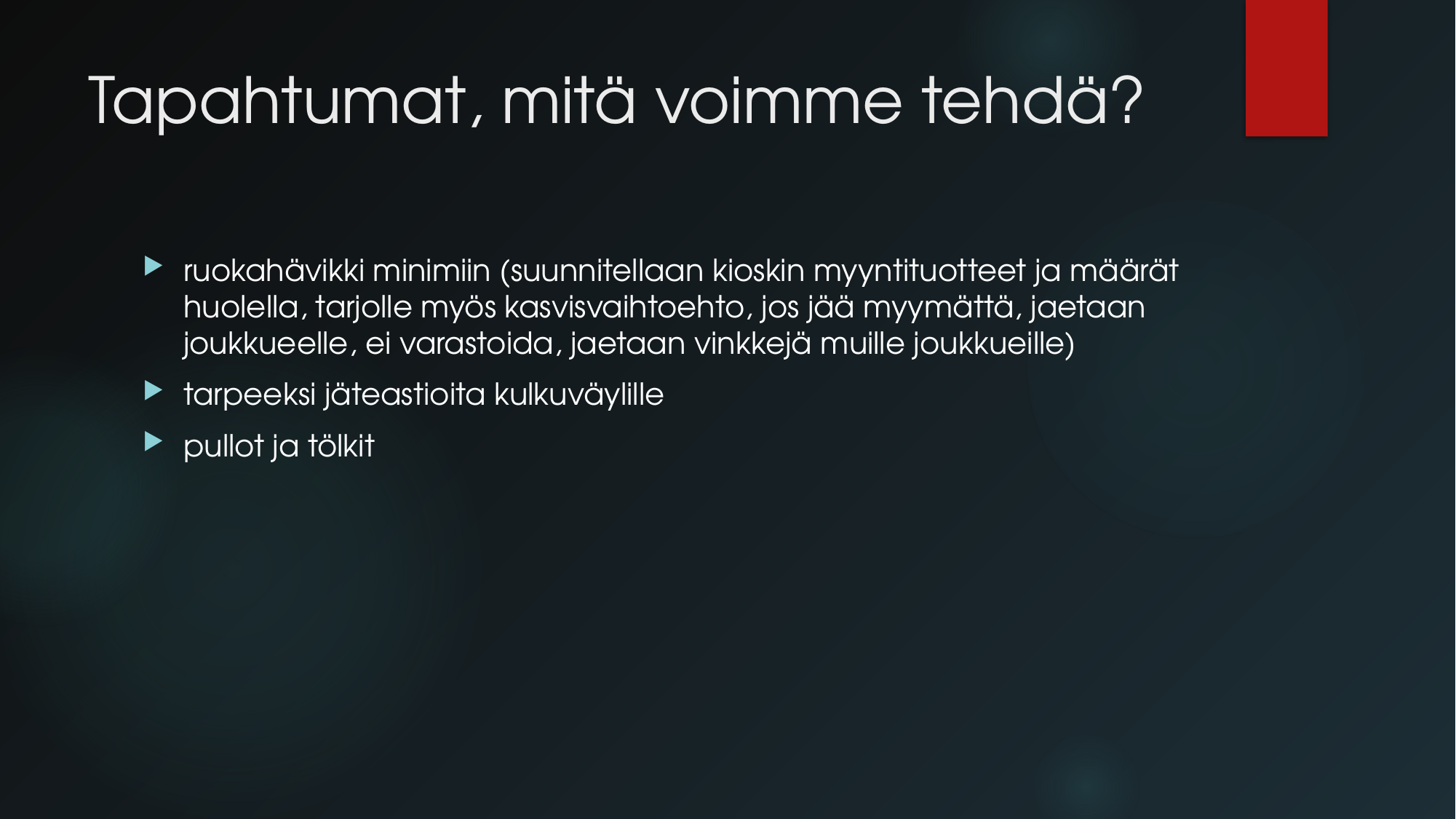

# Tapahtumat, mitä voimme tehdä?
ruokahävikki minimiin (suunnitellaan kioskin myyntituotteet ja määrät huolella, tarjolle myös kasvisvaihtoehto, jos jää myymättä, jaetaan joukkueelle, ei varastoida, jaetaan vinkkejä muille joukkueille)
tarpeeksi jäteastioita kulkuväylille
pullot ja tölkit